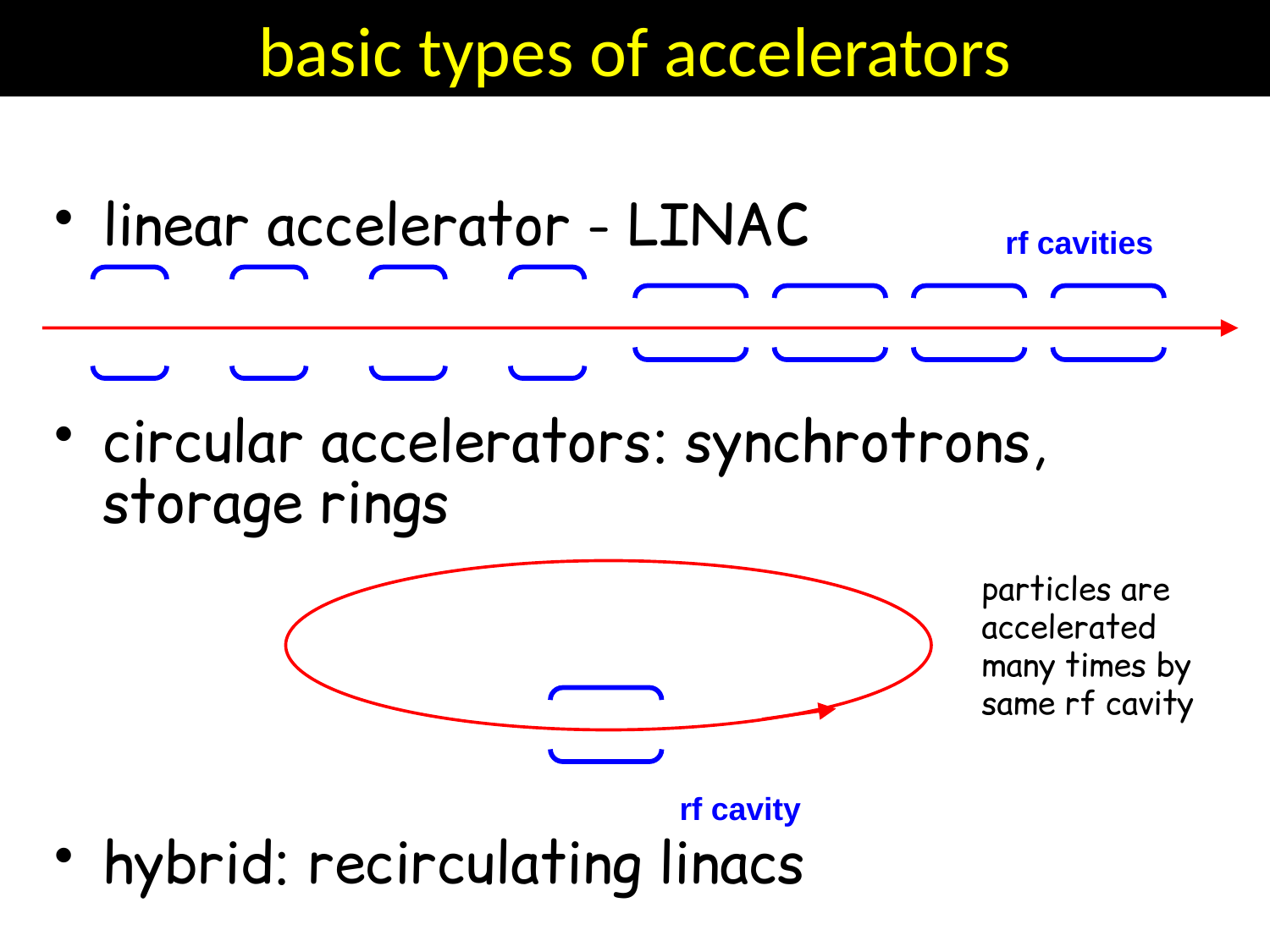

basic types of accelerators
linear accelerator - LINAC

circular accelerators: synchrotrons, storage rings

hybrid: recirculating linacs
rf cavities

particles are
accelerated
many times by
same rf cavity

rf cavity